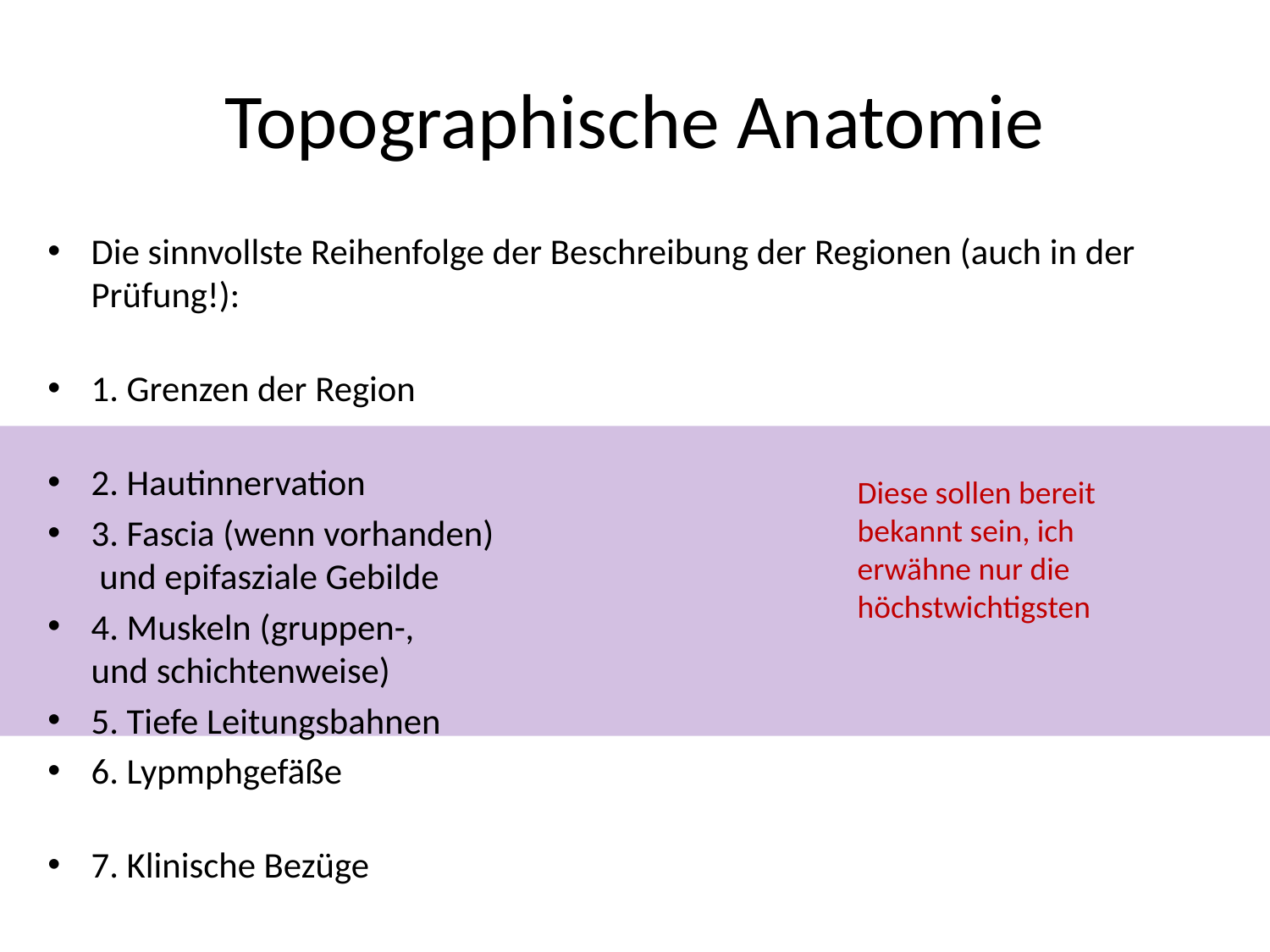

# Topographische Anatomie
Die sinnvollste Reihenfolge der Beschreibung der Regionen (auch in der Prüfung!):
1. Grenzen der Region
2. Hautinnervation
3. Fascia (wenn vorhanden)
 und epifasziale Gebilde
4. Muskeln (gruppen-,
und schichtenweise)
5. Tiefe Leitungsbahnen
6. Lypmphgefäße
7. Klinische Bezüge

Diese sollen bereit bekannt sein, ich erwähne nur die höchstwichtigsten